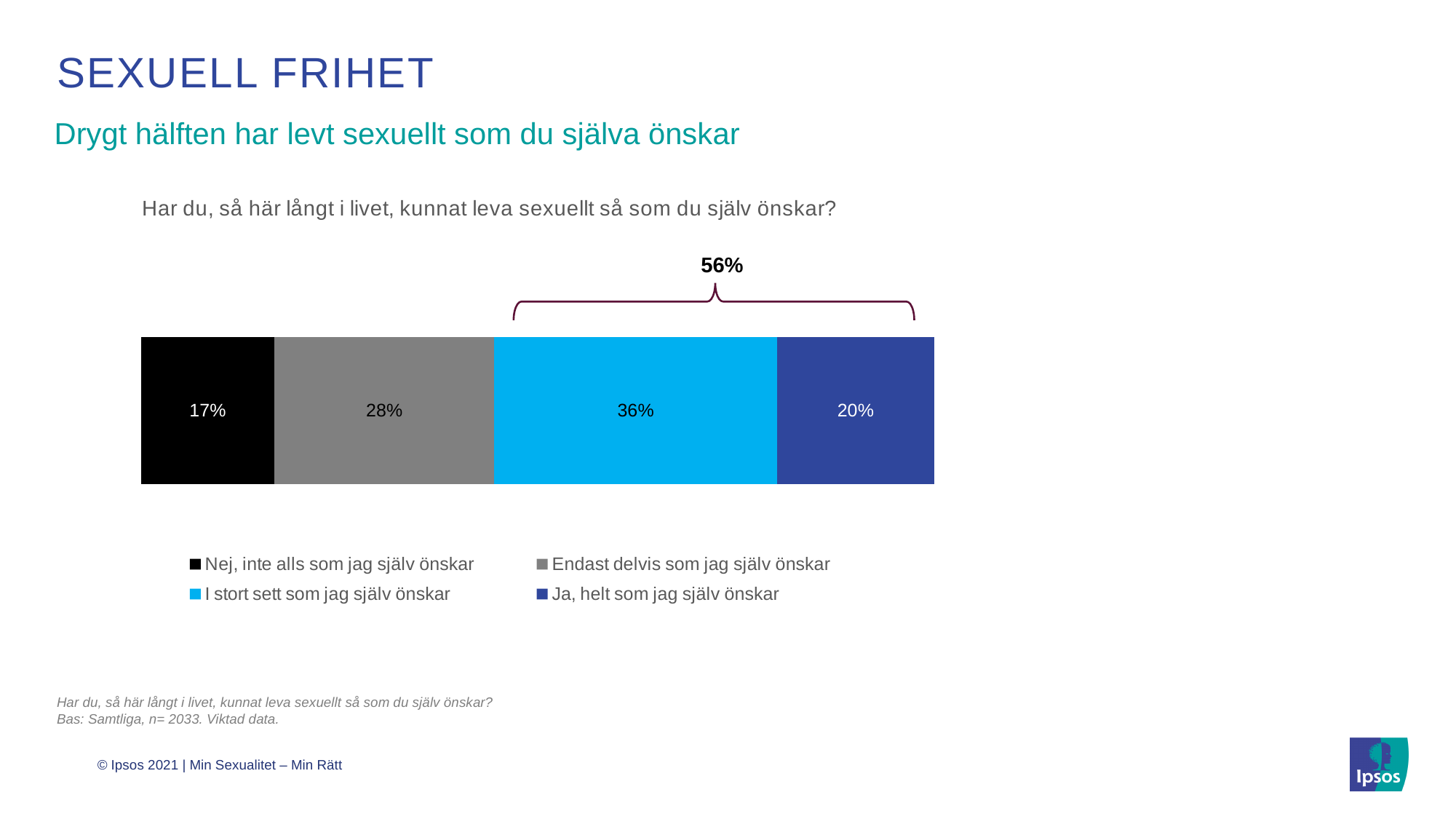

# Sexuell frihet

Drygt hälften har levt sexuellt som du själva önskar

### Chart: Har du, så här långt i livet, kunnat leva sexuellt så som du själv önskar?

| Category | Nej, inte alls som jag själv önskar | Endast delvis som jag själv önskar | I stort sett som jag själv önskar | Ja, helt som jag själv önskar |
|---|---|---|---|---|
| Samtliga | 17.0 | 28.0 | 36.0 | 20.0 |
56%
Har du, så här långt i livet, kunnat leva sexuellt så som du själv önskar?
Bas: Samtliga, n= 2033. Viktad data.